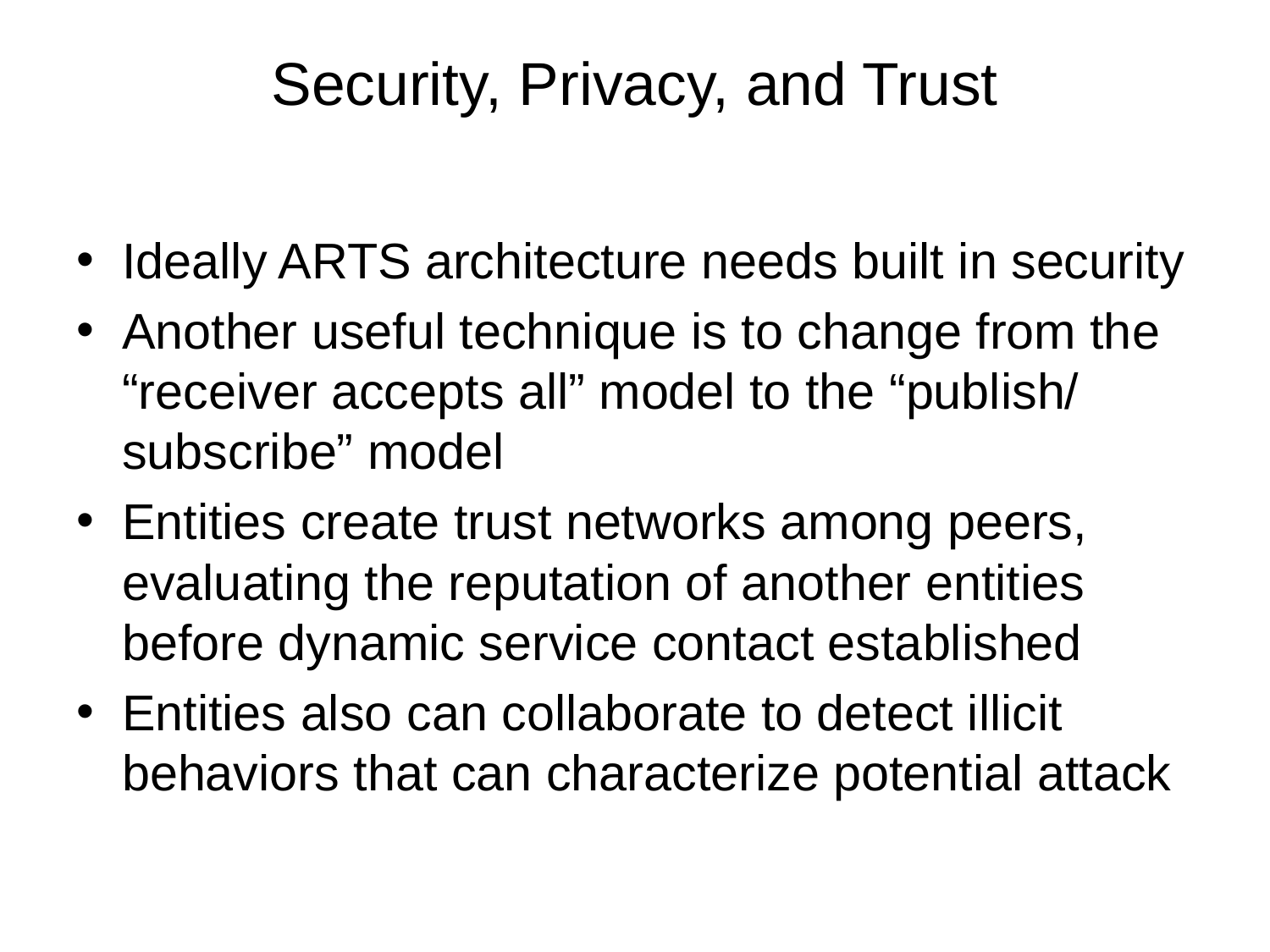

# Security, Privacy, and Trust
Ideally ARTS architecture needs built in security
Another useful technique is to change from the “receiver accepts all” model to the “publish/subscribe” model
Entities create trust networks among peers, evaluating the reputation of another entities before dynamic service contact established
Entities also can collaborate to detect illicit behaviors that can characterize potential attack